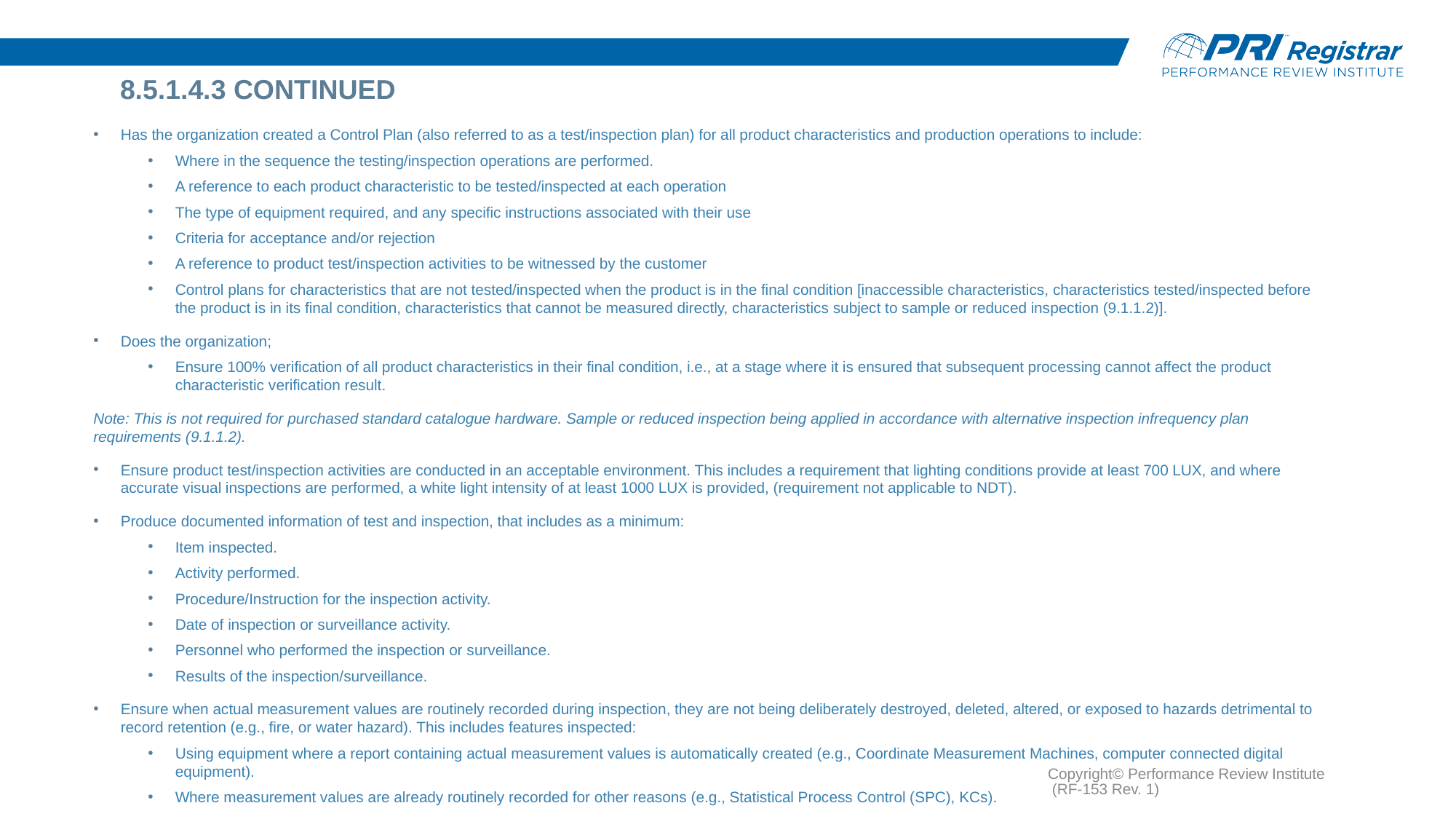

# 8.5.1.4.3 Continued
Has the organization created a Control Plan (also referred to as a test/inspection plan) for all product characteristics and production operations to include:
Where in the sequence the testing/inspection operations are performed.
A reference to each product characteristic to be tested/inspected at each operation
The type of equipment required, and any specific instructions associated with their use
Criteria for acceptance and/or rejection
A reference to product test/inspection activities to be witnessed by the customer
Control plans for characteristics that are not tested/inspected when the product is in the final condition [inaccessible characteristics, characteristics tested/inspected before the product is in its final condition, characteristics that cannot be measured directly, characteristics subject to sample or reduced inspection (9.1.1.2)].
Does the organization;
Ensure 100% verification of all product characteristics in their final condition, i.e., at a stage where it is ensured that subsequent processing cannot affect the product characteristic verification result.
Note: This is not required for purchased standard catalogue hardware. Sample or reduced inspection being applied in accordance with alternative inspection infrequency plan requirements (9.1.1.2).
Ensure product test/inspection activities are conducted in an acceptable environment. This includes a requirement that lighting conditions provide at least 700 LUX, and where accurate visual inspections are performed, a white light intensity of at least 1000 LUX is provided, (requirement not applicable to NDT).
Produce documented information of test and inspection, that includes as a minimum:
Item inspected.
Activity performed.
Procedure/Instruction for the inspection activity.
Date of inspection or surveillance activity.
Personnel who performed the inspection or surveillance.
Results of the inspection/surveillance.
Ensure when actual measurement values are routinely recorded during inspection, they are not being deliberately destroyed, deleted, altered, or exposed to hazards detrimental to record retention (e.g., fire, or water hazard). This includes features inspected:
Using equipment where a report containing actual measurement values is automatically created (e.g., Coordinate Measurement Machines, computer connected digital equipment).
Where measurement values are already routinely recorded for other reasons (e.g., Statistical Process Control (SPC), KCs).
Note: See RM13004
Copyright© Performance Review Institute (RF-153 Rev. 1)